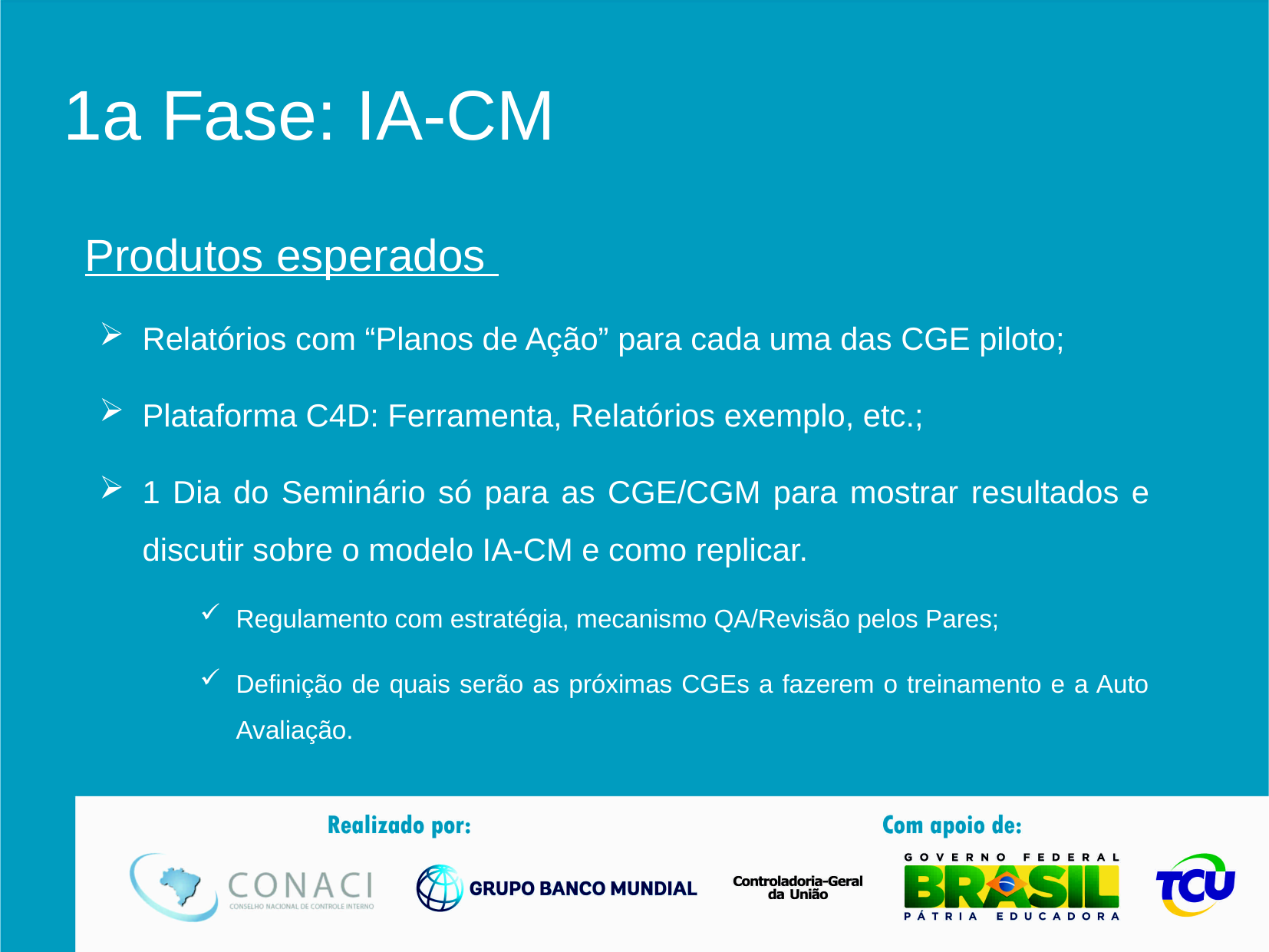

# 1a Fase: IA-CM
Produtos esperados
Relatórios com “Planos de Ação” para cada uma das CGE piloto;
Plataforma C4D: Ferramenta, Relatórios exemplo, etc.;
1 Dia do Seminário só para as CGE/CGM para mostrar resultados e discutir sobre o modelo IA-CM e como replicar.
Regulamento com estratégia, mecanismo QA/Revisão pelos Pares;
Definição de quais serão as próximas CGEs a fazerem o treinamento e a Auto Avaliação.